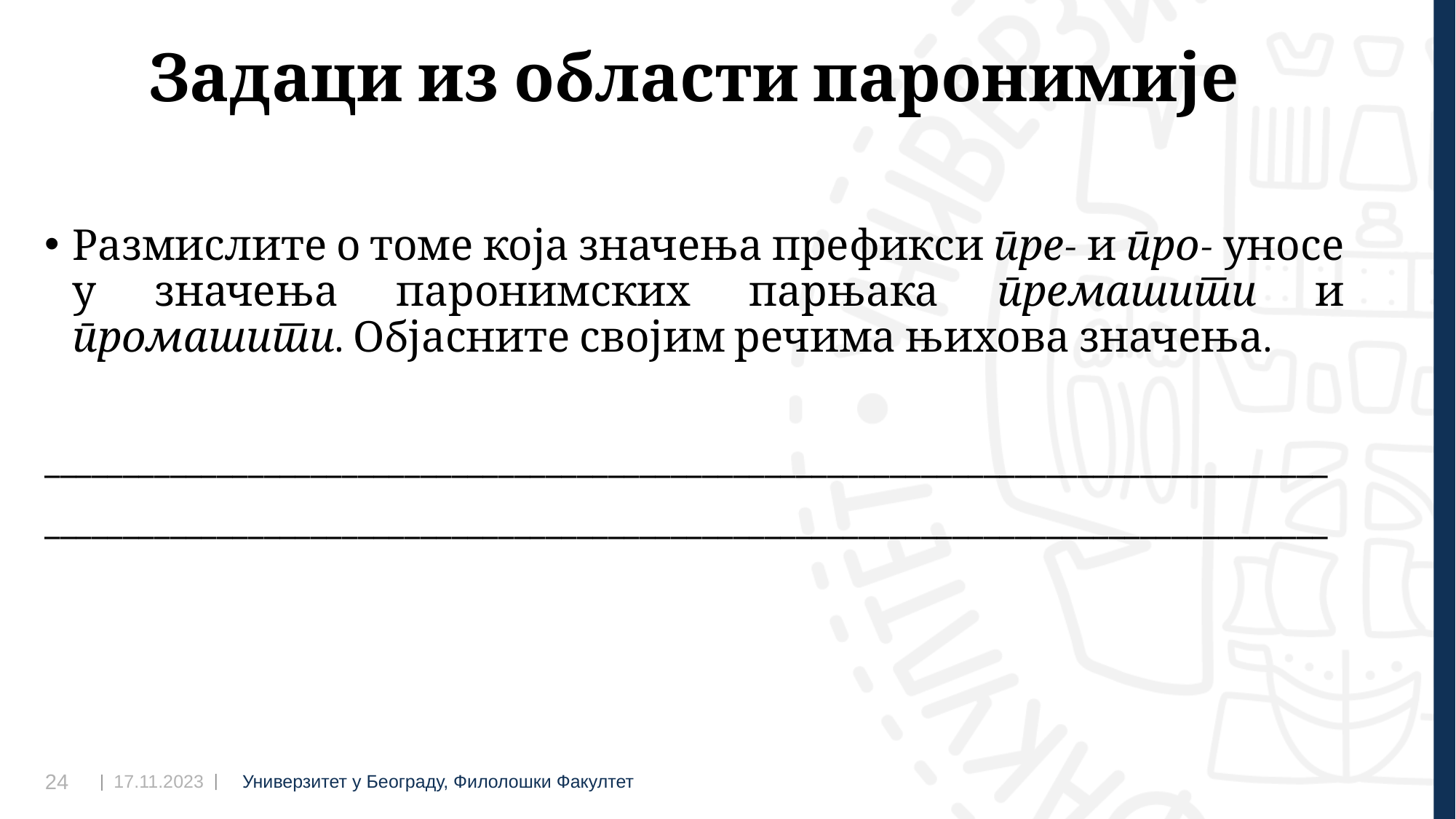

# Задаци из области паронимије
Размислите о томе која значења префикси пре- и про- уносе у значења паронимских парњака премашити и промашити. Објасните својим речима њихова значења.

__________________________________________________________________________________
__________________________________________________________________________________
17.11.2023
24